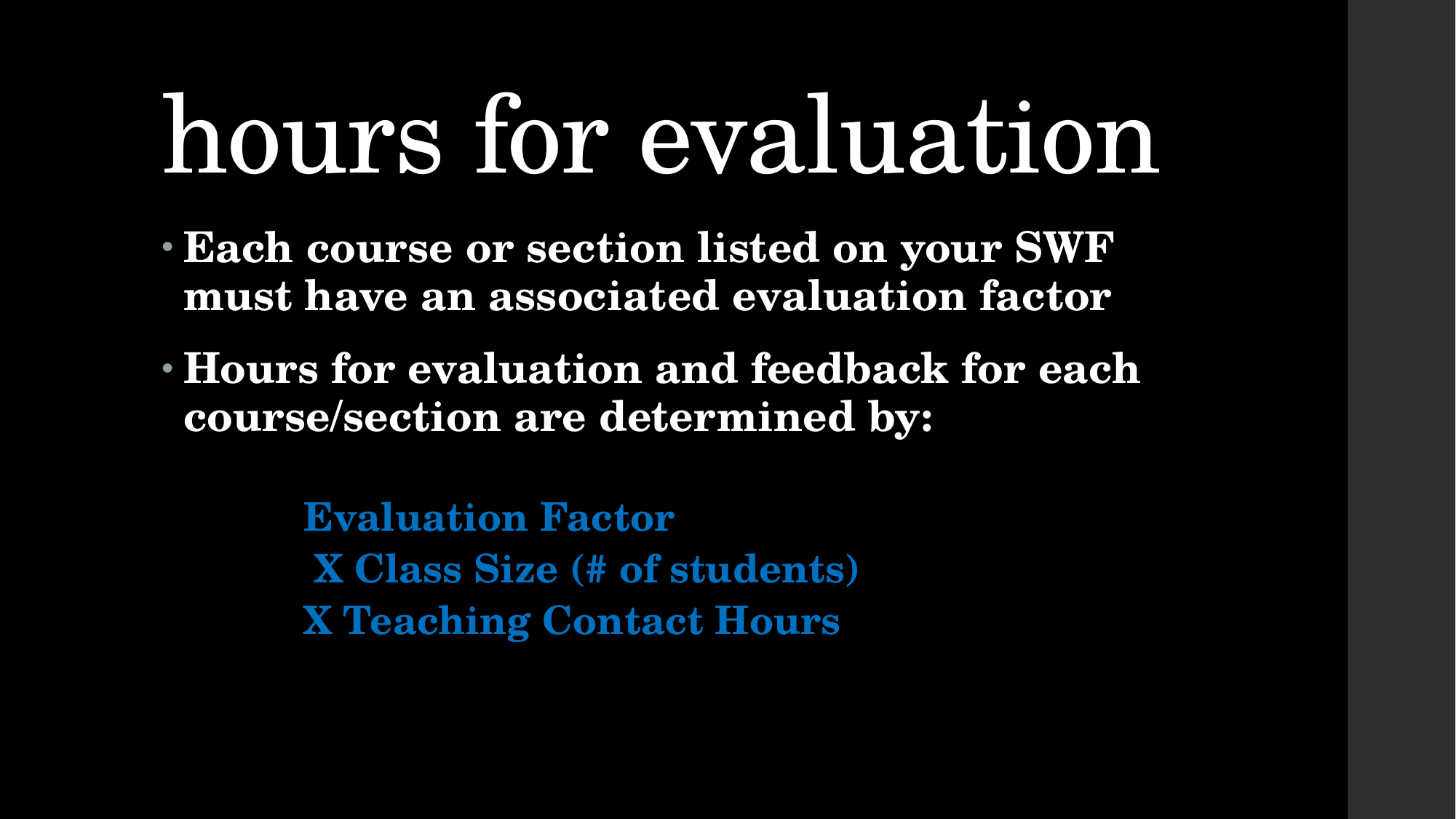

# hours for evaluation
Each course or section listed on your SWF must have an associated evaluation factor
Hours for evaluation and feedback for each course/section are determined by:
	Evaluation Factor
	 X Class Size (# of students)
	X Teaching Contact Hours